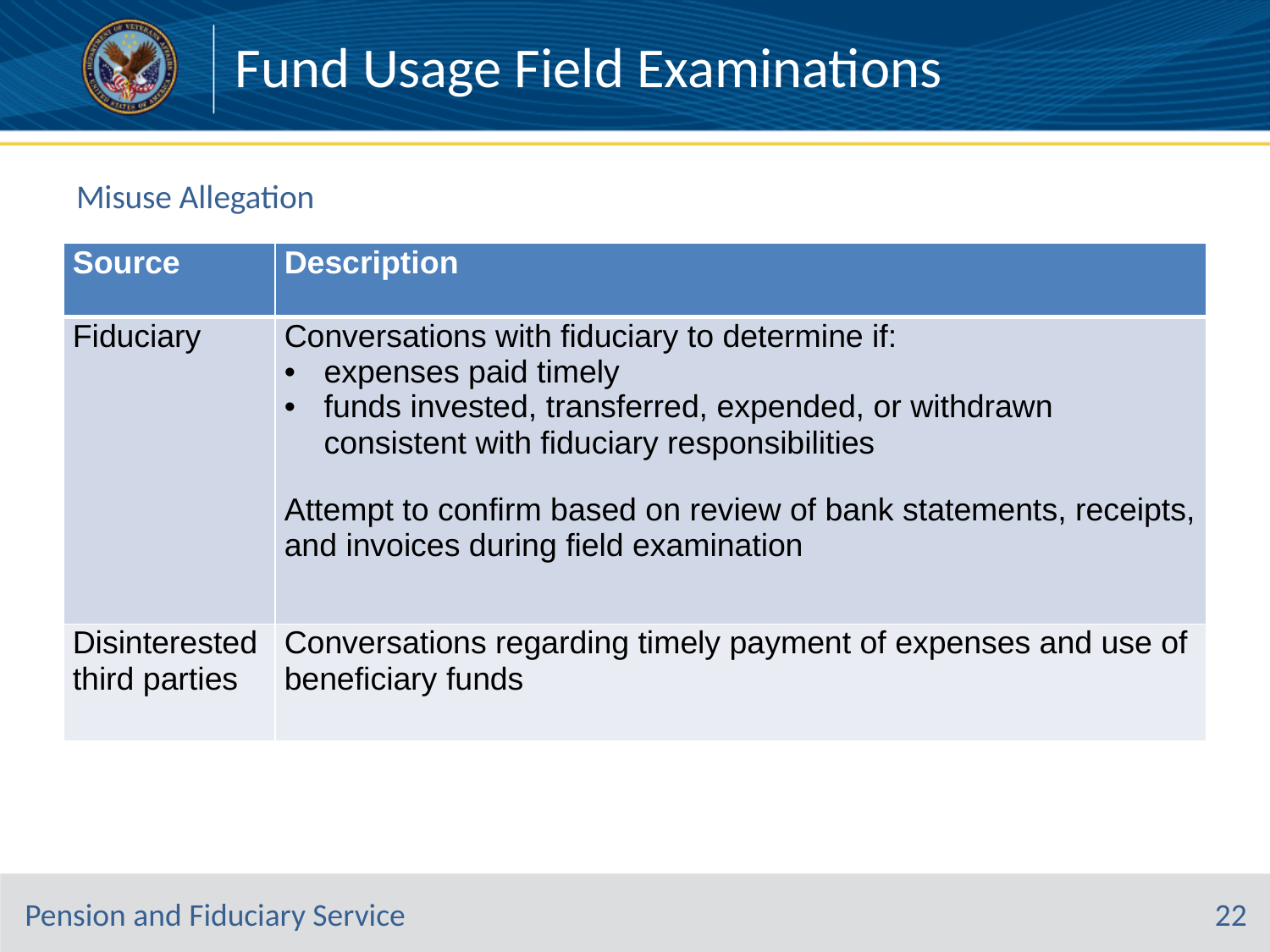

Fund Usage Field Examinations
# Misuse Allegation
| Source | Description |
| --- | --- |
| Fiduciary | Conversations with fiduciary to determine if: expenses paid timely funds invested, transferred, expended, or withdrawn consistent with fiduciary responsibilities Attempt to confirm based on review of bank statements, receipts, and invoices during field examination |
| Disinterested third parties | Conversations regarding timely payment of expenses and use of beneficiary funds |
22